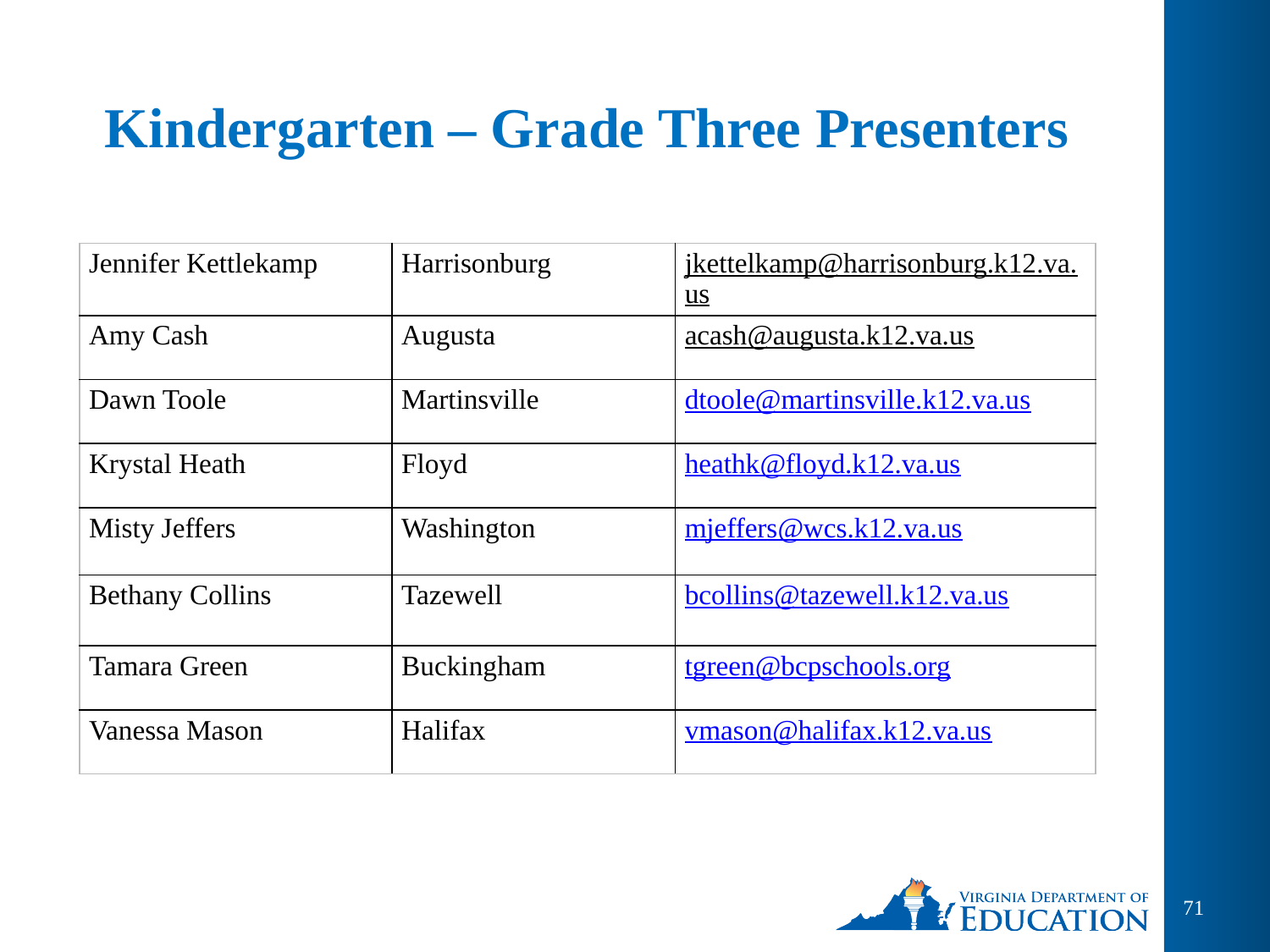

Kindergarten – Grade Three Presenters
| Jennifer Kettlekamp | Harrisonburg | jkettelkamp@harrisonburg.k12.va.us |
| --- | --- | --- |
| Amy Cash | Augusta | acash@augusta.k12.va.us |
| Dawn Toole | Martinsville | dtoole@martinsville.k12.va.us |
| Krystal Heath | Floyd | heathk@floyd.k12.va.us |
| Misty Jeffers | Washington | mjeffers@wcs.k12.va.us |
| Bethany Collins | Tazewell | bcollins@tazewell.k12.va.us |
| Tamara Green | Buckingham | tgreen@bcpschools.org |
| Vanessa Mason | Halifax | vmason@halifax.k12.va.us |
71